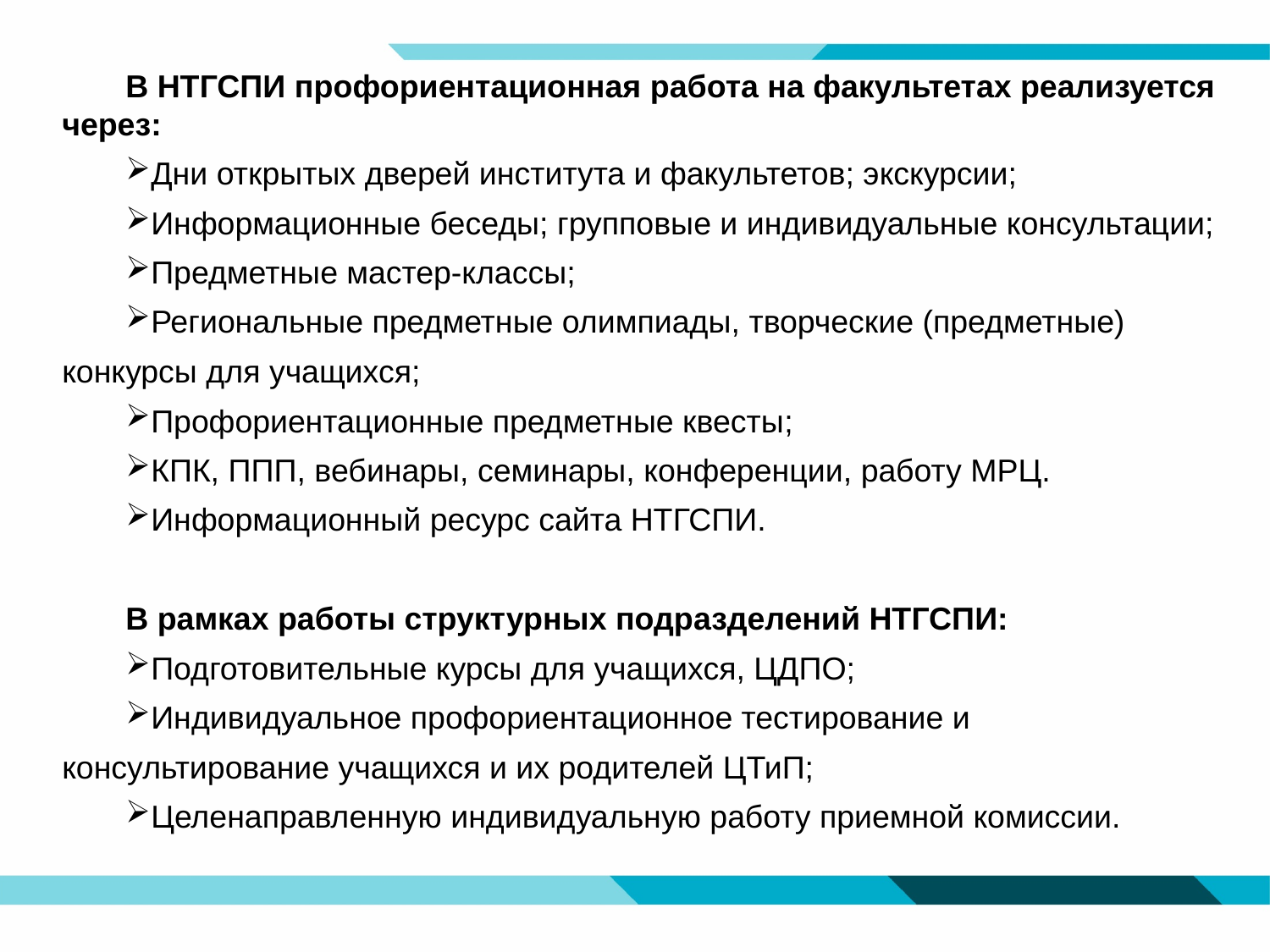

В НТГСПИ профориентационная работа на факультетах реализуется через:
Дни открытых дверей института и факультетов; экскурсии;
Информационные беседы; групповые и индивидуальные консультации;
Предметные мастер-классы;
Региональные предметные олимпиады, творческие (предметные) конкурсы для учащихся;
Профориентационные предметные квесты;
КПК, ППП, вебинары, семинары, конференции, работу МРЦ.
Информационный ресурс сайта НТГСПИ.

В рамках работы структурных подразделений НТГСПИ:
Подготовительные курсы для учащихся, ЦДПО;
Индивидуальное профориентационное тестирование и консультирование учащихся и их родителей ЦТиП;
Целенаправленную индивидуальную работу приемной комиссии.